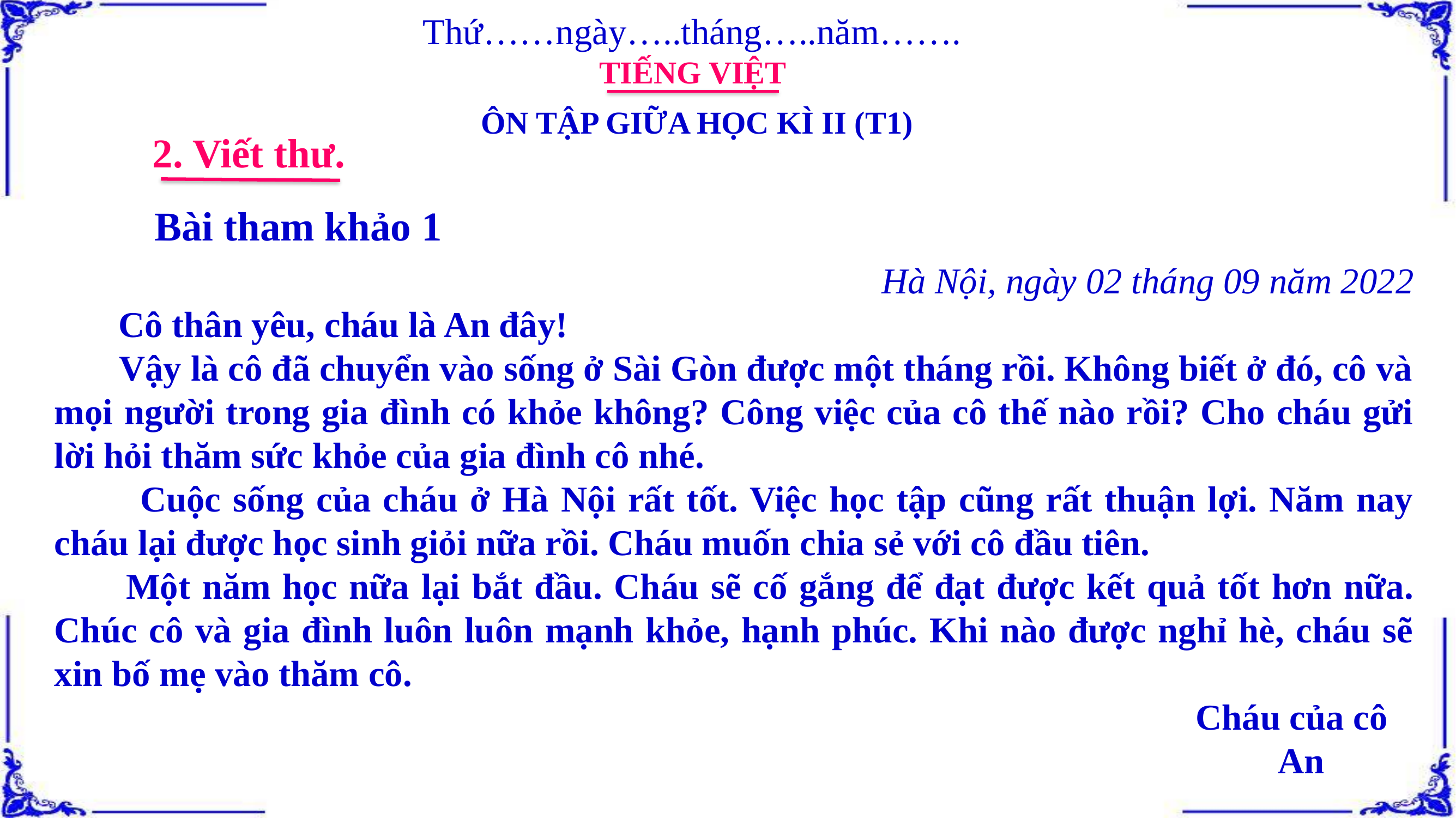

Thứ……ngày…..tháng…..năm…….
TIẾNG VIỆT
ÔN TẬP GIỮA HỌC KÌ II (T1)
2. Viết thư.
Bài tham khảo 1
Hà Nội, ngày 02 tháng 09 năm 2022
       Cô thân yêu, cháu là An đây!
       Vậy là cô đã chuyển vào sống ở Sài Gòn được một tháng rồi. Không biết ở đó, cô và mọi người trong gia đình có khỏe không? Công việc của cô thế nào rồi? Cho cháu gửi lời hỏi thăm sức khỏe của gia đình cô nhé.
       Cuộc sống của cháu ở Hà Nội rất tốt. Việc học tập cũng rất thuận lợi. Năm nay cháu lại được học sinh giỏi nữa rồi. Cháu muốn chia sẻ với cô đầu tiên.
      Một năm học nữa lại bắt đầu. Cháu sẽ cố gắng để đạt được kết quả tốt hơn nữa. Chúc cô và gia đình luôn luôn mạnh khỏe, hạnh phúc. Khi nào được nghỉ hè, cháu sẽ xin bố mẹ vào thăm cô.
                                                                                                                             Cháu của cô
                                                                                                                                      An